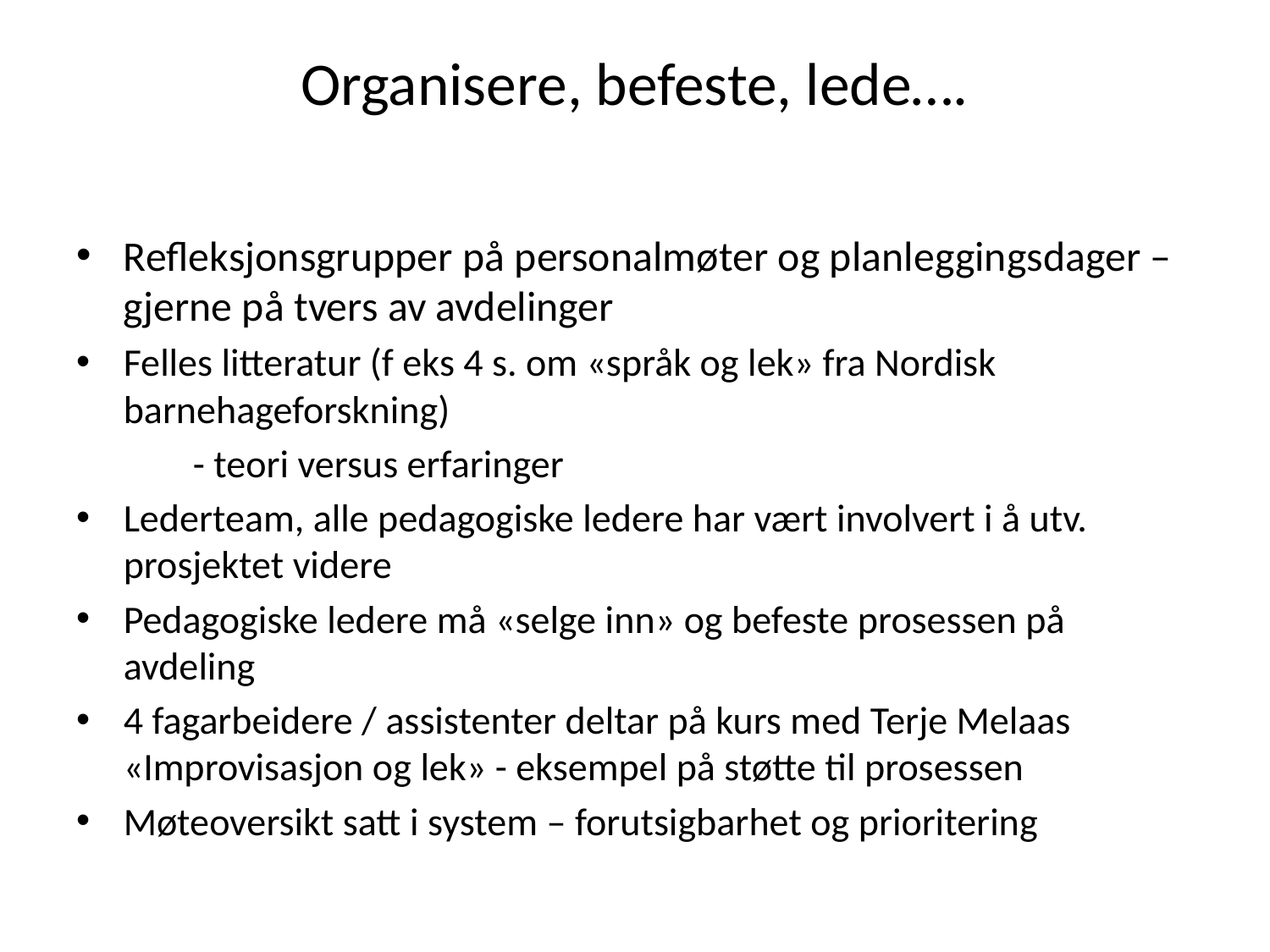

# Organisere, befeste, lede….
Refleksjonsgrupper på personalmøter og planleggingsdager – gjerne på tvers av avdelinger
Felles litteratur (f eks 4 s. om «språk og lek» fra Nordisk barnehageforskning)
	- teori versus erfaringer
Lederteam, alle pedagogiske ledere har vært involvert i å utv. prosjektet videre
Pedagogiske ledere må «selge inn» og befeste prosessen på avdeling
4 fagarbeidere / assistenter deltar på kurs med Terje Melaas «Improvisasjon og lek» - eksempel på støtte til prosessen
Møteoversikt satt i system – forutsigbarhet og prioritering